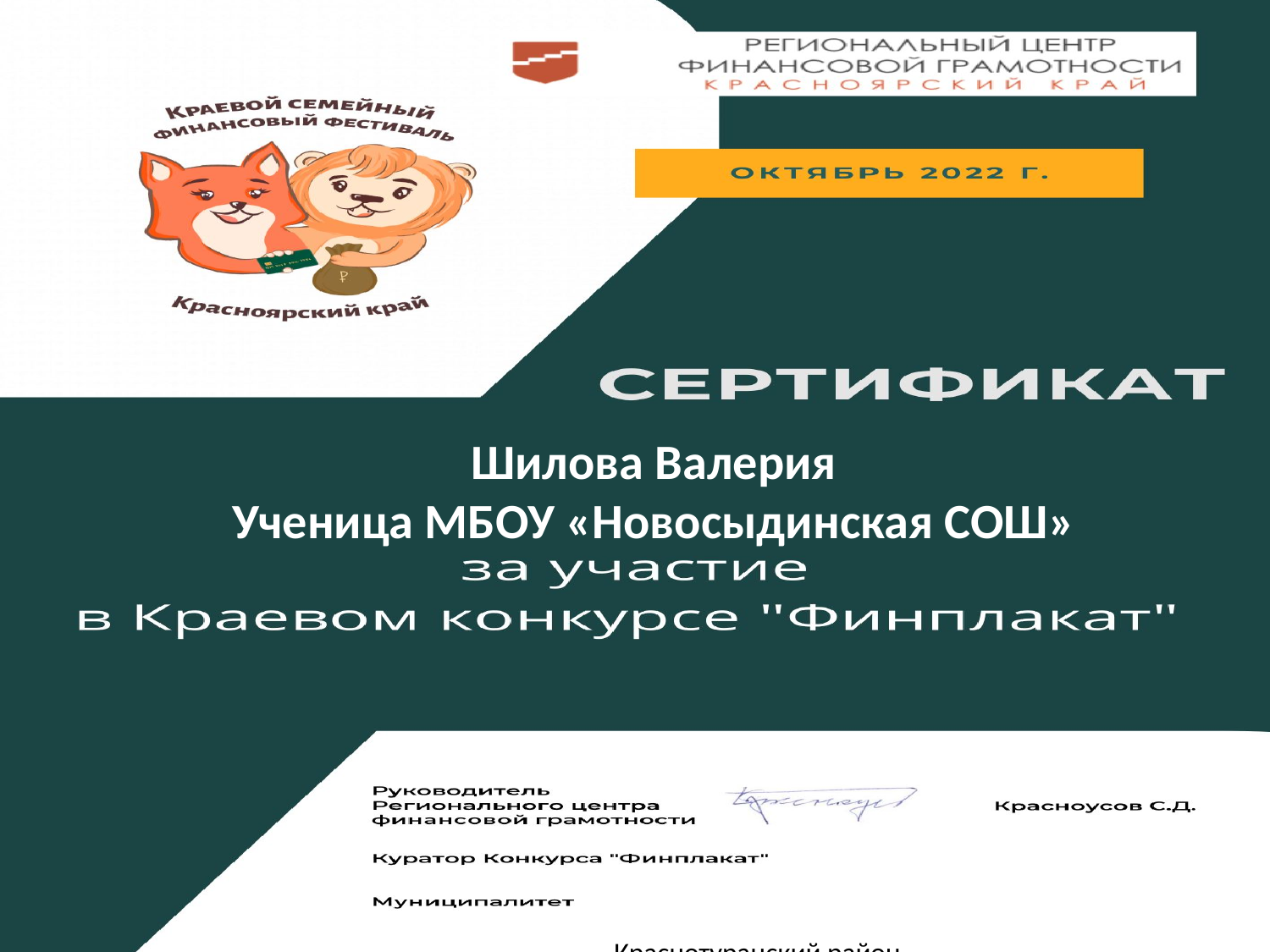

Шилова Валерия
Ученица МБОУ «Новосыдинская СОШ»

Краснотуранский район